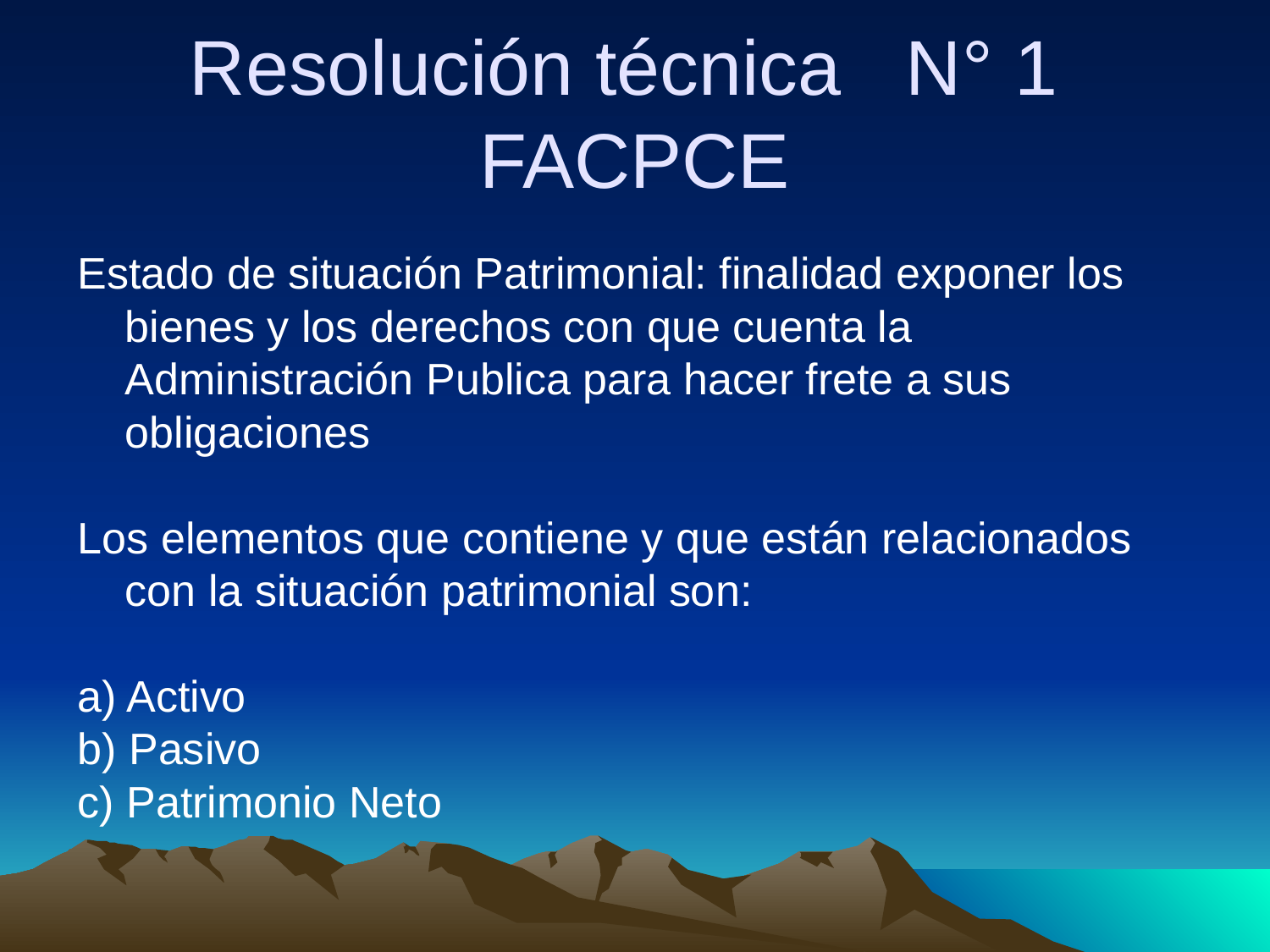

Resolución técnica   N° 1  FACPCE
Estado de situación Patrimonial: finalidad exponer los bienes y los derechos con que cuenta la Administración Publica para hacer frete a sus obligaciones

Los elementos que contiene y que están relacionados con la situación patrimonial son:

a) Activo
b) Pasivo
c) Patrimonio Neto